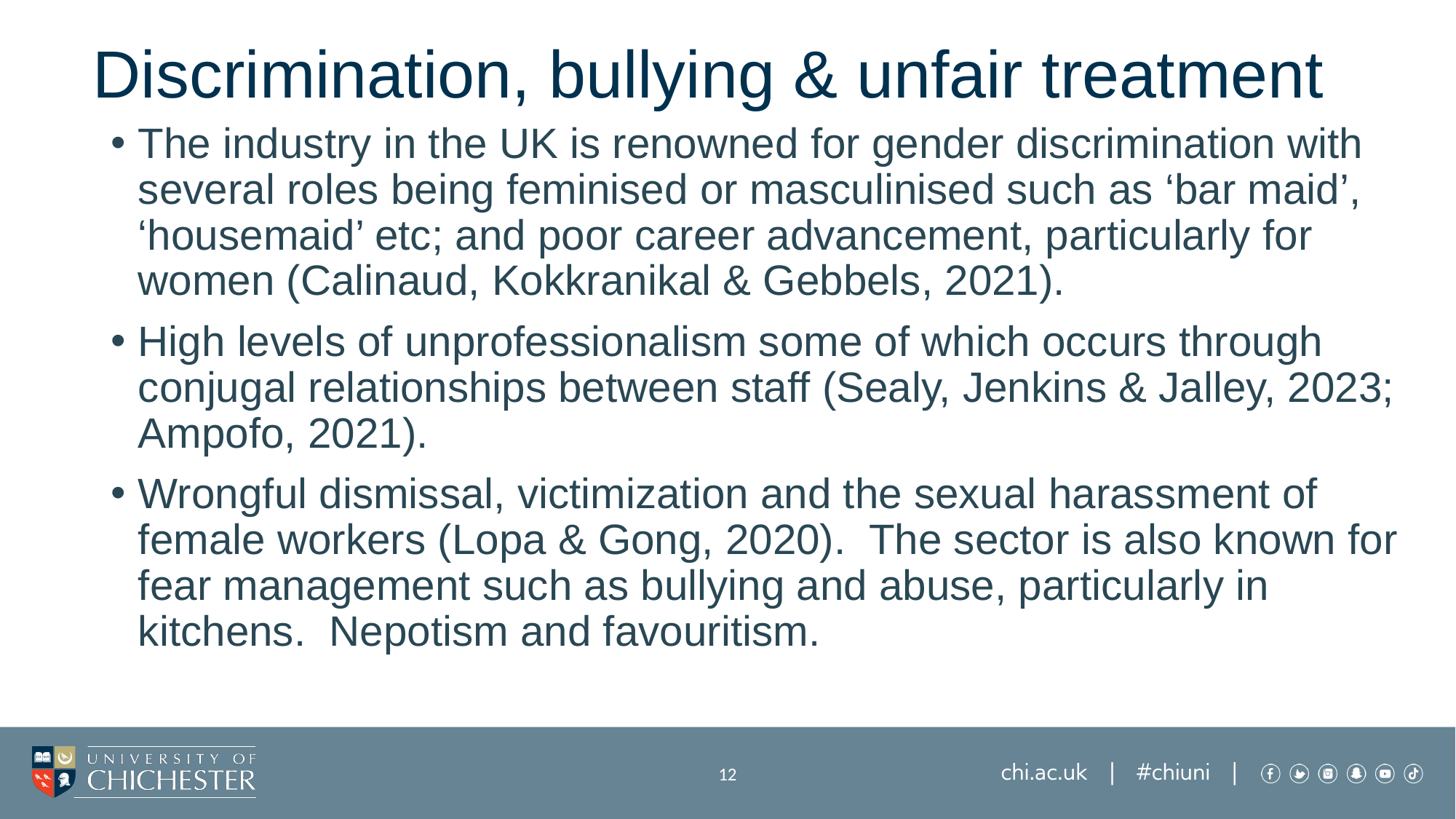

# Discrimination, bullying & unfair treatment
The industry in the UK is renowned for gender discrimination with several roles being feminised or masculinised such as ‘bar maid’, ‘housemaid’ etc; and poor career advancement, particularly for women (Calinaud, Kokkranikal & Gebbels, 2021).
High levels of unprofessionalism some of which occurs through conjugal relationships between staff (Sealy, Jenkins & Jalley, 2023; Ampofo, 2021).
Wrongful dismissal, victimization and the sexual harassment of female workers (Lopa & Gong, 2020).  The sector is also known for fear management such as bullying and abuse, particularly in kitchens.  Nepotism and favouritism.

12